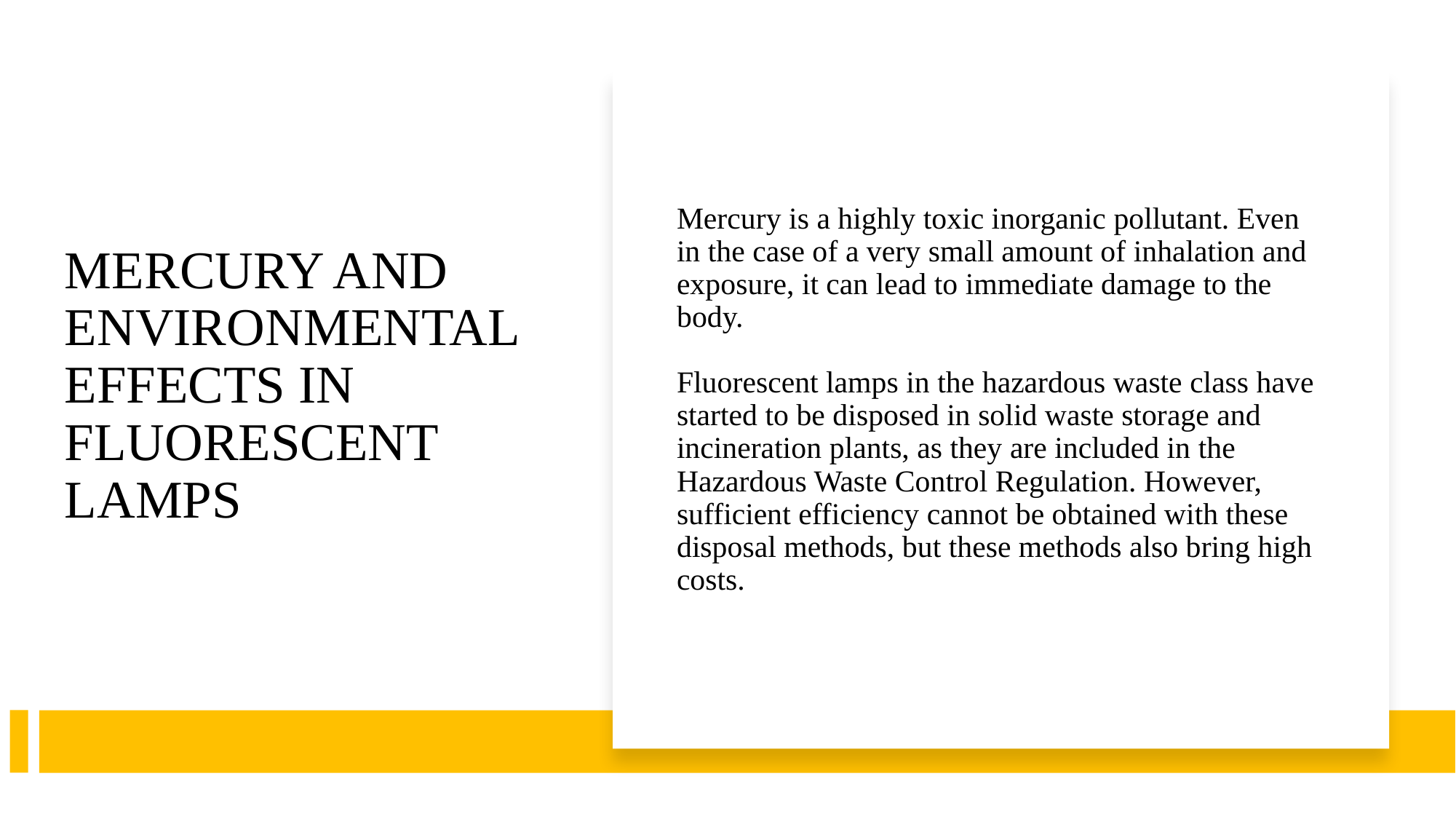

# MERCURY AND ENVIRONMENTAL EFFECTS IN FLUORESCENT LAMPS
Mercury is a highly toxic inorganic pollutant. Even in the case of a very small amount of inhalation and exposure, it can lead to immediate damage to the body.
Fluorescent lamps in the hazardous waste class have started to be disposed in solid waste storage and incineration plants, as they are included in the Hazardous Waste Control Regulation. However, sufficient efficiency cannot be obtained with these disposal methods, but these methods also bring high costs.